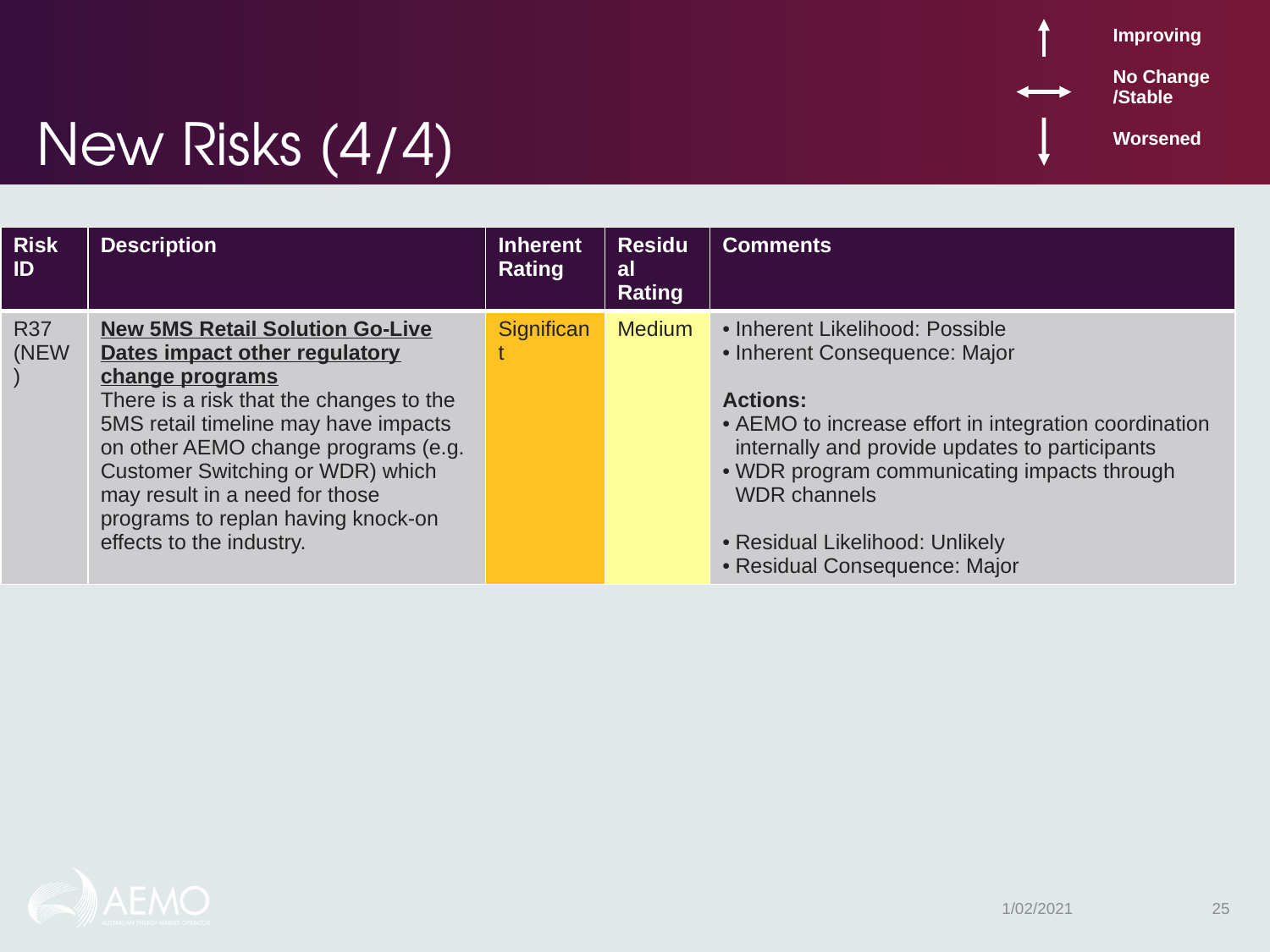

| ​ | Improving​ ​ No Change /Stable​ ​ Worsened ​ |
| --- | --- |
# New Risks (4/4)

| Risk ID | Description | Inherent Rating | Residual Rating | Comments |
| --- | --- | --- | --- | --- |
| R37 (NEW) | New 5MS Retail Solution Go-Live Dates impact other regulatory change programs There is a risk that the changes to the 5MS retail timeline may have impacts on other AEMO change programs (e.g. Customer Switching or WDR) which may result in a need for those programs to replan having knock-on effects to the industry. | Significant | Medium | Inherent Likelihood: Possible Inherent Consequence: Major Actions: AEMO to increase effort in integration coordination internally and provide updates to participants WDR program communicating impacts through WDR channels Residual Likelihood: Unlikely Residual Consequence: Major |

1/02/2021
25